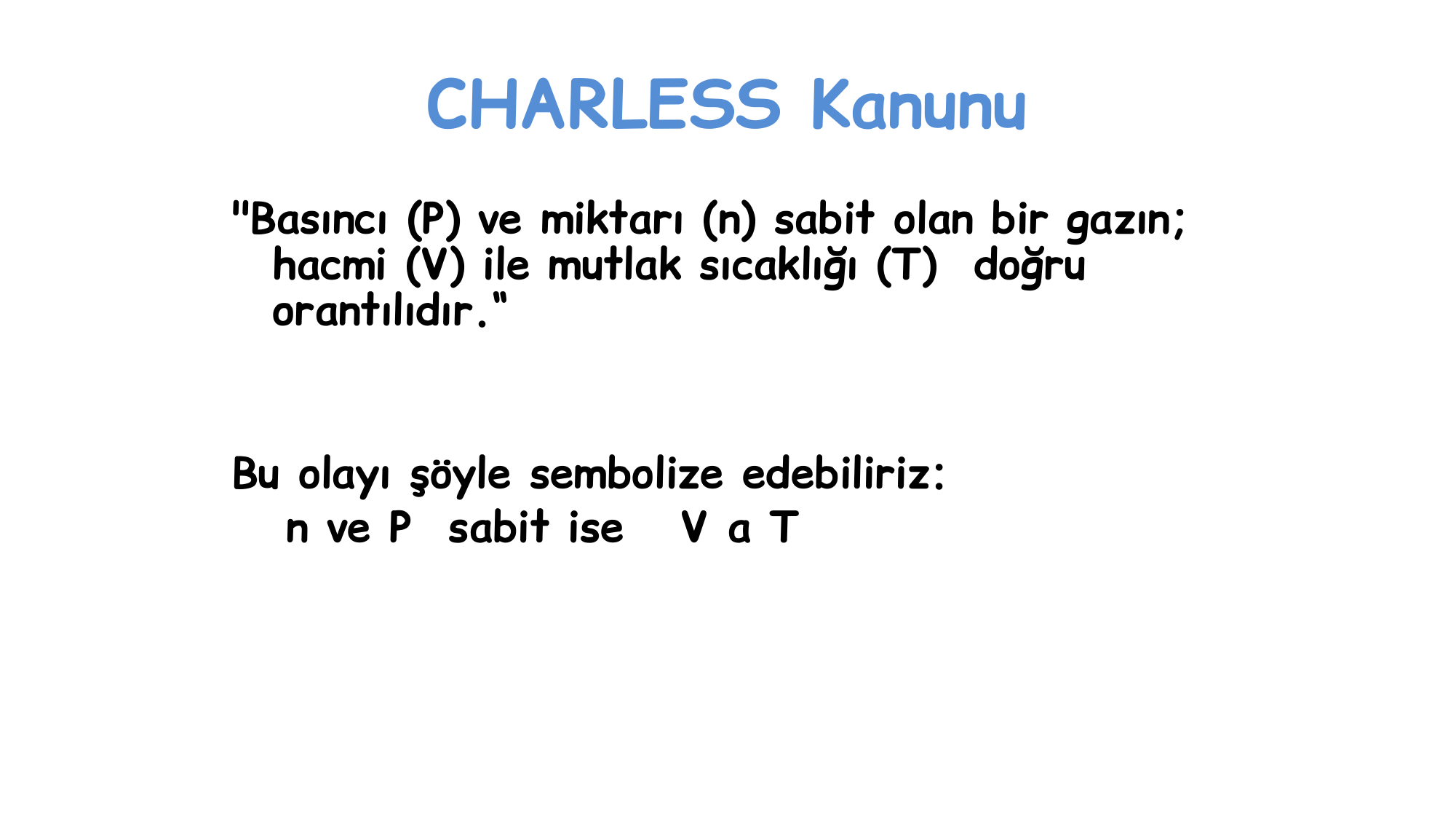

# CHARLESS Kanunu
"Basıncı (P) ve miktarı (n) sabit olan bir gazın; hacmi (V) ile mutlak sıcaklığı (T)  doğru orantılıdır.“

Bu olayı şöyle sembolize edebiliriz:
   n ve P  sabit ise    V a T